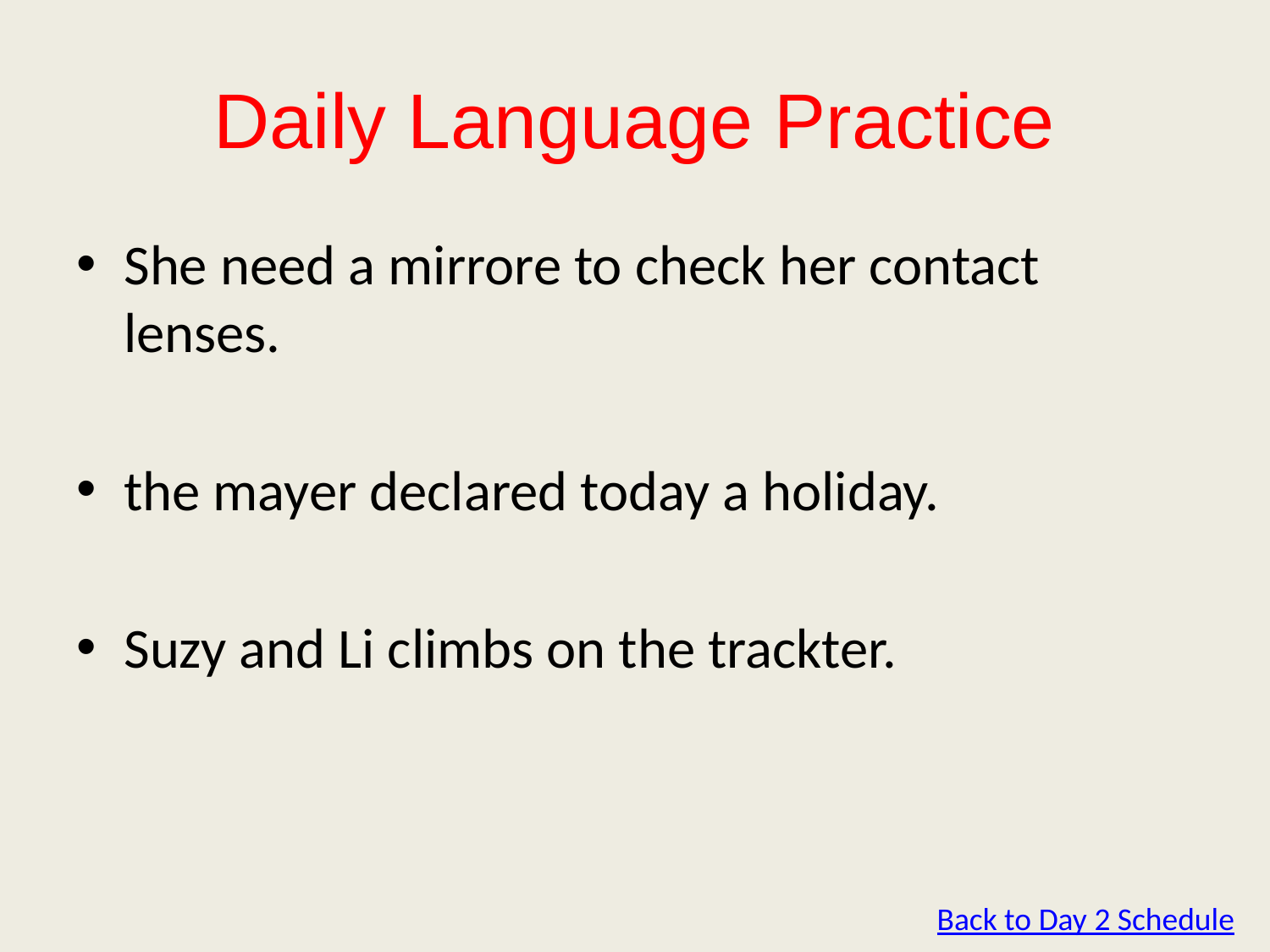

# Daily Language Practice
She need a mirrore to check her contact lenses.

the mayer declared today a holiday.

Suzy and Li climbs on the trackter.
Back to Day 2 Schedule